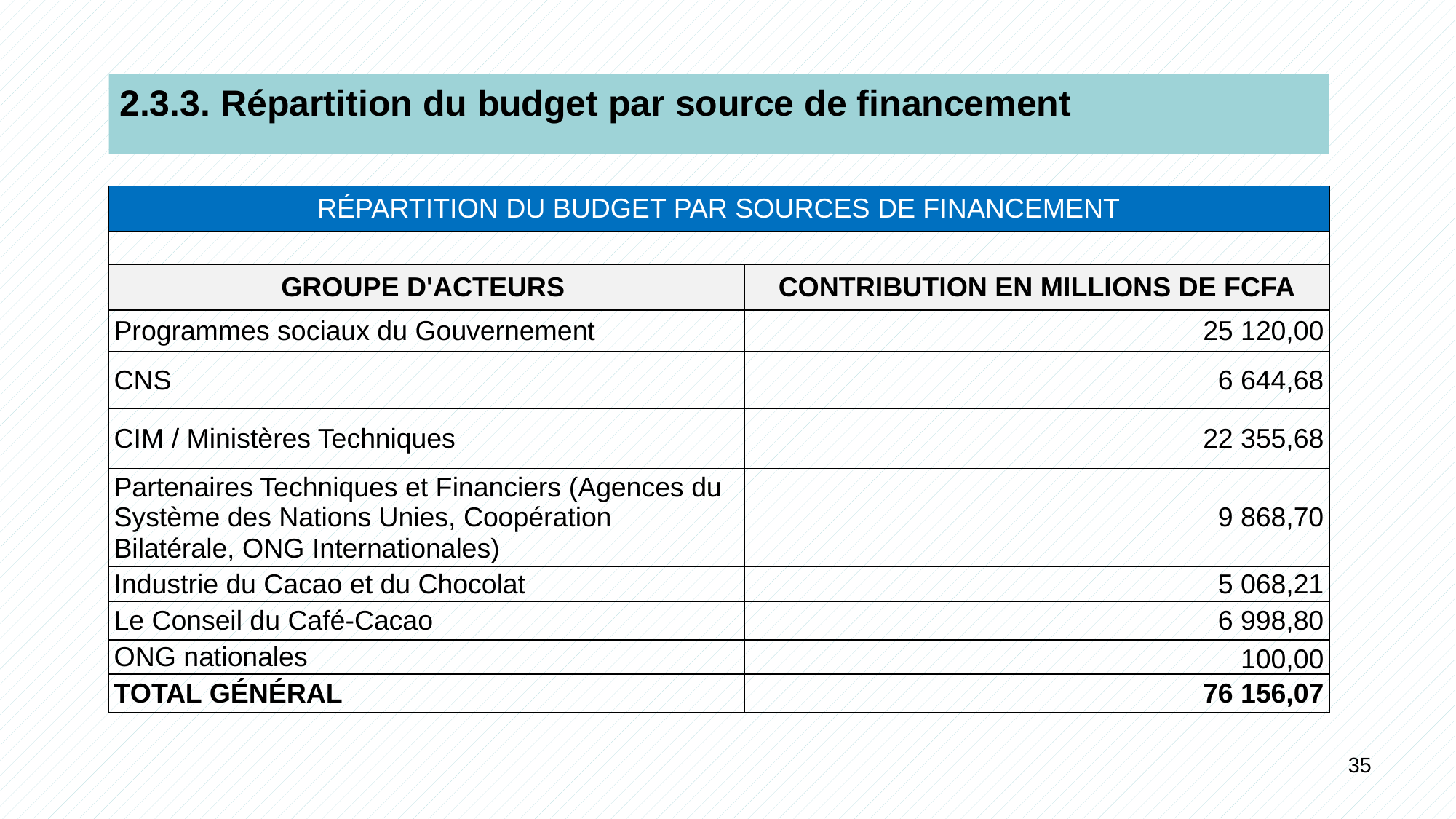

2.3.3. Répartition du budget par source de financement

| RÉPARTITION DU BUDGET PAR SOURCES DE FINANCEMENT |  |
| --- | --- |
|  |  |
| GROUPE D'ACTEURS | CONTRIBUTION EN MILLIONS DE FCFA |
| Programmes sociaux du Gouvernement | 25 120,00 |
| CNS | 6 644,68 |
| CIM / Ministères Techniques | 22 355,68 |
| Partenaires Techniques et Financiers (Agences du Système des Nations Unies, Coopération Bilatérale, ONG Internationales) | 9 868,70 |
| Industrie du Cacao et du Chocolat | 5 068,21 |
| Le Conseil du Café-Cacao | 6 998,80 |
| ONG nationales | 100,00 |
| TOTAL GÉNÉRAL | 76 156,07 |
35